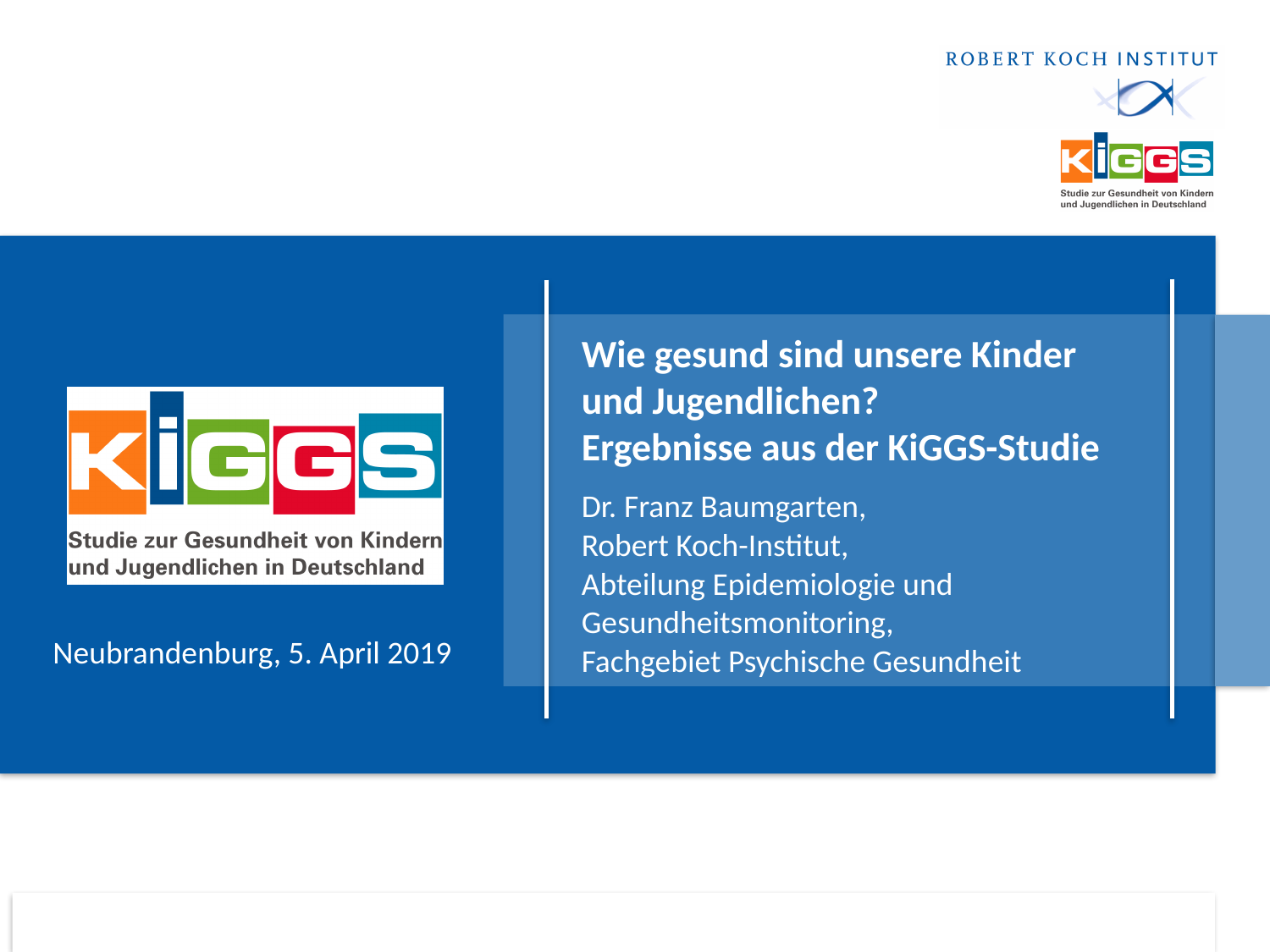

# Wie gesund sind unsere Kinder und Jugendlichen? Ergebnisse aus der KiGGS-Studie
Dr. Franz Baumgarten,
Robert Koch-Institut,
Abteilung Epidemiologie und Gesundheitsmonitoring,
Fachgebiet Psychische Gesundheit
Neubrandenburg, 5. April 2019